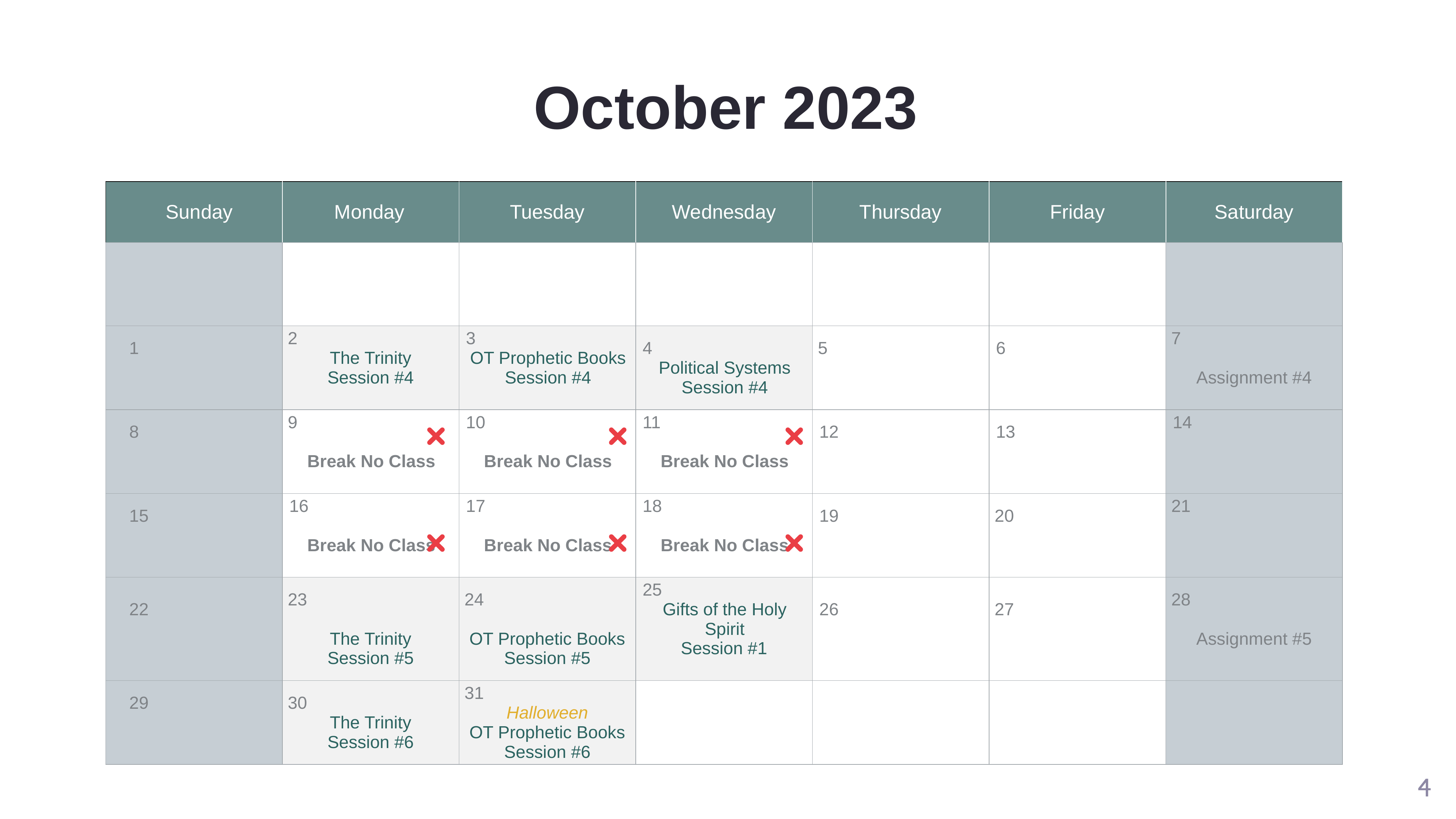

# October 2023
| Sunday | Monday | Tuesday | Wednesday | Thursday | Friday | Saturday |
| --- | --- | --- | --- | --- | --- | --- |
|  |  |  |  |  |  |  |
| 1 | 2 The Trinity Session #4 | 3 OT Prophetic Books Session #4 | 4 Political Systems Session #4 | 5 | 6 | 7 Assignment #4 |
| 8 | 9 Break No Class | 10 Break No Class | 11 Break No Class | 12 | 13 | 14 |
| 15 | 16 Break No Class | 17 Break No Class | 18 Break No Class | 19 | 20 | 21 |
| 22 | 23 The Trinity Session #5 | 24 OT Prophetic Books Session #5 | 25 Gifts of the Holy Spirit Session #1 | 26 | 27 | 28 Assignment #5 |
| 29 | 30 The Trinity Session #6 | 31 Halloween OT Prophetic Books Session #6 |  |  |  |  |